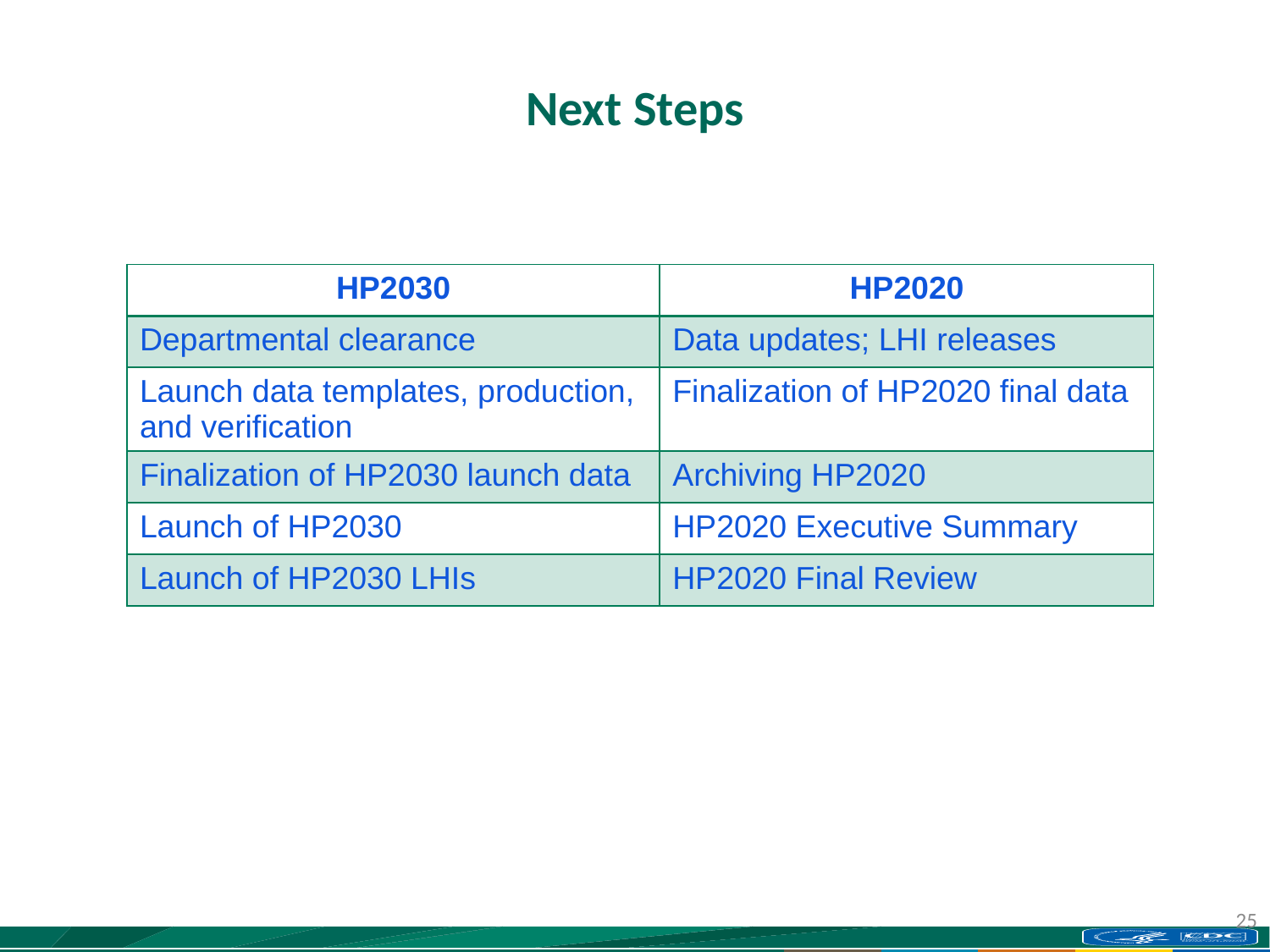

# Next Steps
| HP2030 | HP2020 |
| --- | --- |
| Departmental clearance | Data updates; LHI releases |
| Launch data templates, production, and verification | Finalization of HP2020 final data |
| Finalization of HP2030 launch data | Archiving HP2020 |
| Launch of HP2030 | HP2020 Executive Summary |
| Launch of HP2030 LHIs | HP2020 Final Review |
25